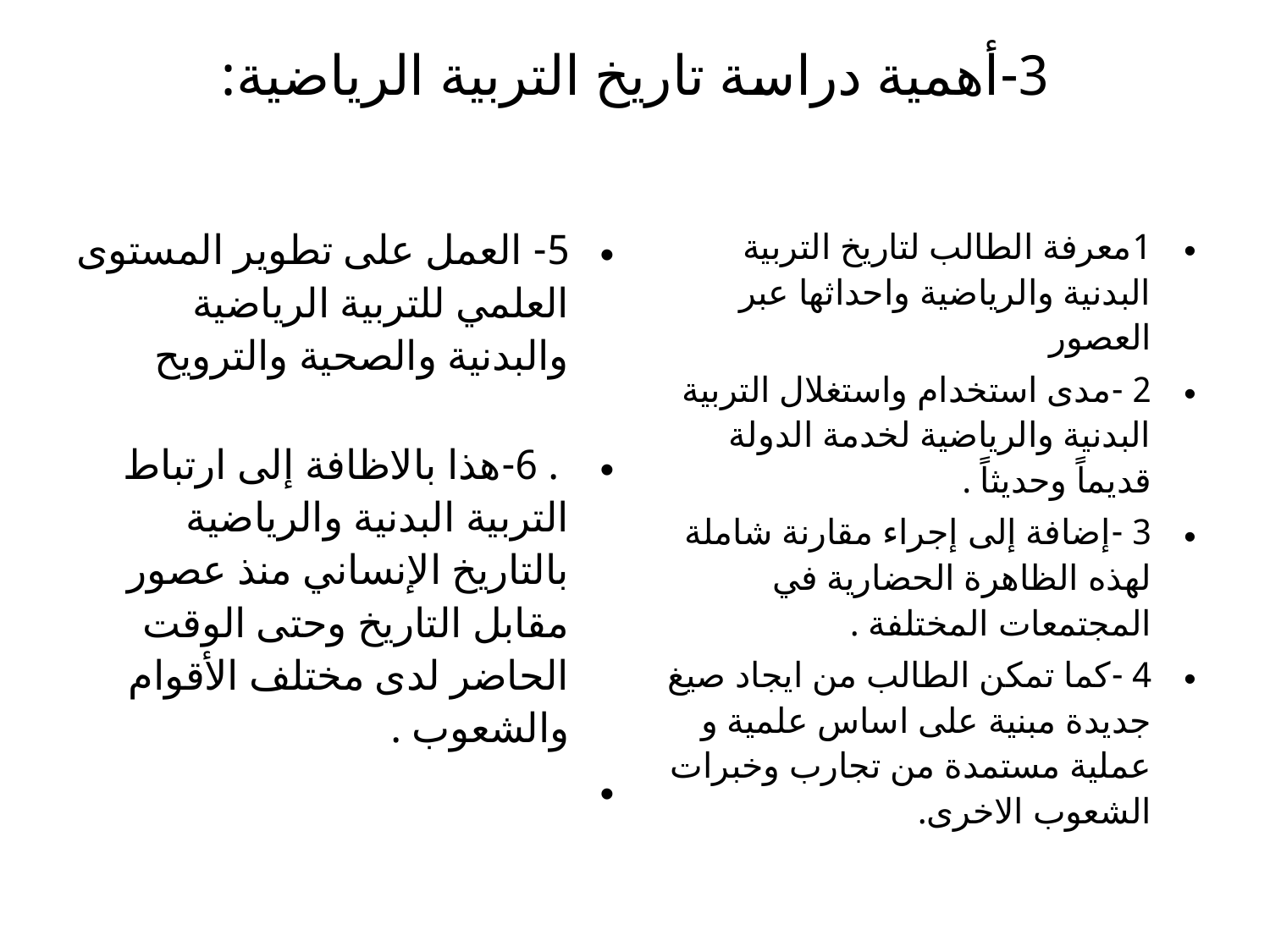

# 3-أهمیة دراسة تاریخ التربیة الریاضیة:
5- العمل على تطویر المستوى العلمي للتربیة الریاضیة والبدنیة والصحیة والترویح

 . 6-هذا بالاظافة إلى ارتباط التربیة البدنیة والریاضیة بالتاریخ الإنساني منذ عصور مقابل التاریخ وحتى الوقت الحاضر لدى مختلف الأقوام والشعوب .

1معرفة الطالب لتاریخ التربیة البدنیة والریاضیة واحداثها عبر العصور
2 -مدى استخدام واستغلال التربیة البدنیة والریاضیة لخدمة الدولة قدیماً وحدیثاً .
3 -إضافة إلى إجراء مقارنة شاملة لهذه الظاهرة الحضاریة في المجتمعات المختلفة .
4 -كما تمكن الطالب من ایجاد صیغ جدیدة مبنیة على اساس علمیة و عملیة مستمدة من تجارب وخبرات الشعوب الاخرى.